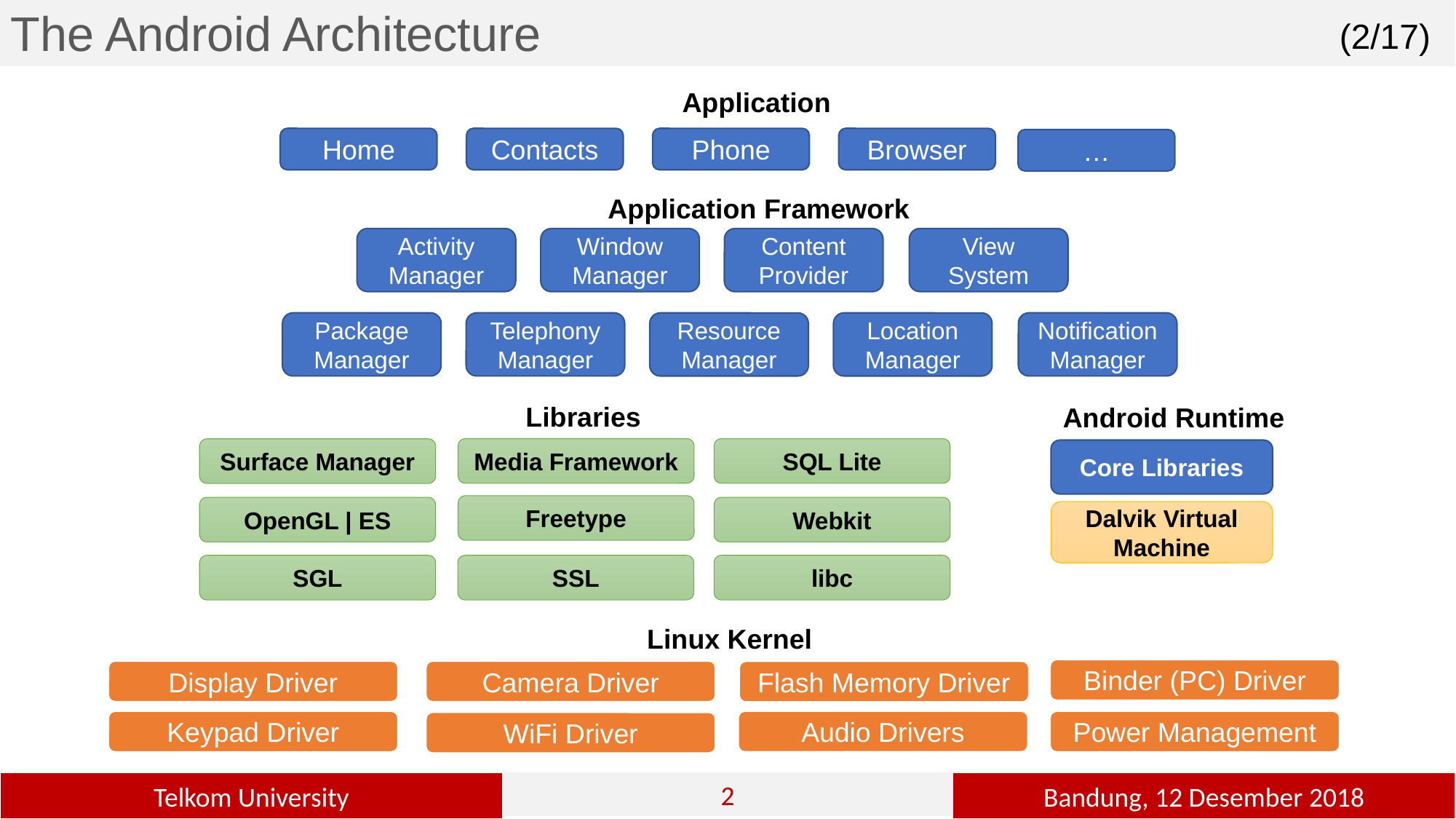

The Android Architecture
(2/17)
Application
Home
Contacts
Phone
Browser
…
Application Framework
Activity Manager
View System
Window
Manager
Content Provider
Package Manager
Telephony
Manager
Notification Manager
Resource
Manager
Location Manager
Libraries
Android Runtime
Media Framework
SQL Lite
Surface Manager
Core Libraries
Freetype
Webkit
OpenGL | ES
Dalvik Virtual Machine
SSL
libc
SGL
Linux Kernel
Binder (PC) Driver
Display Driver
Camera Driver
Flash Memory Driver
Audio Drivers
Keypad Driver
Power Management
WiFi Driver
2
2
Bandung, 12 Desember 2018
Telkom University
2
2
2
2